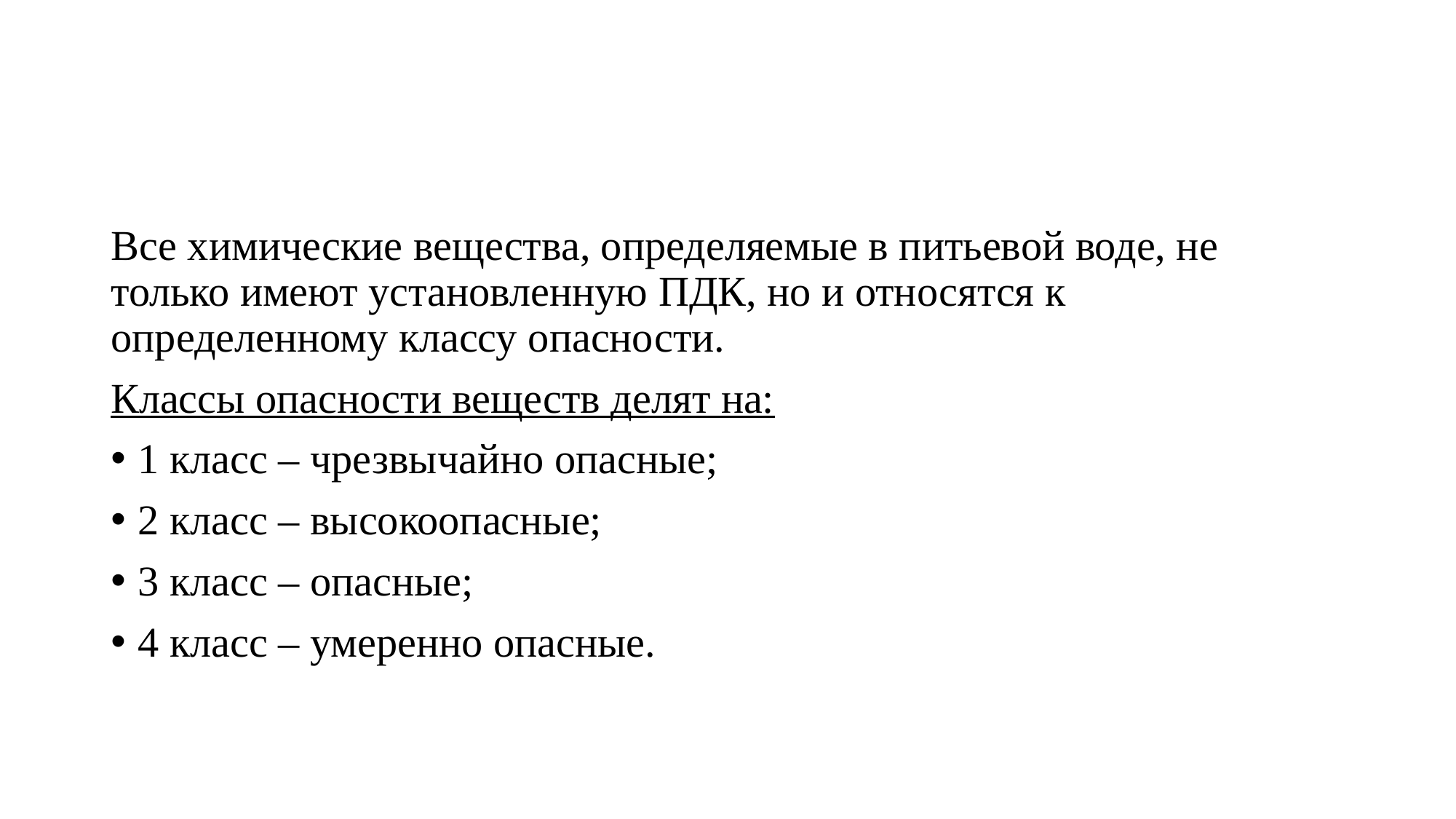

Все химические вещества, определяемые в питьевой воде, не только имеют установленную ПДК, но и относятся к определенному классу опасности.
Классы опасности веществ делят на:
1 класс – чрезвычайно опасные;
2 класс – высокоопасные;
3 класс – опасные;
4 класс – умеренно опасные.